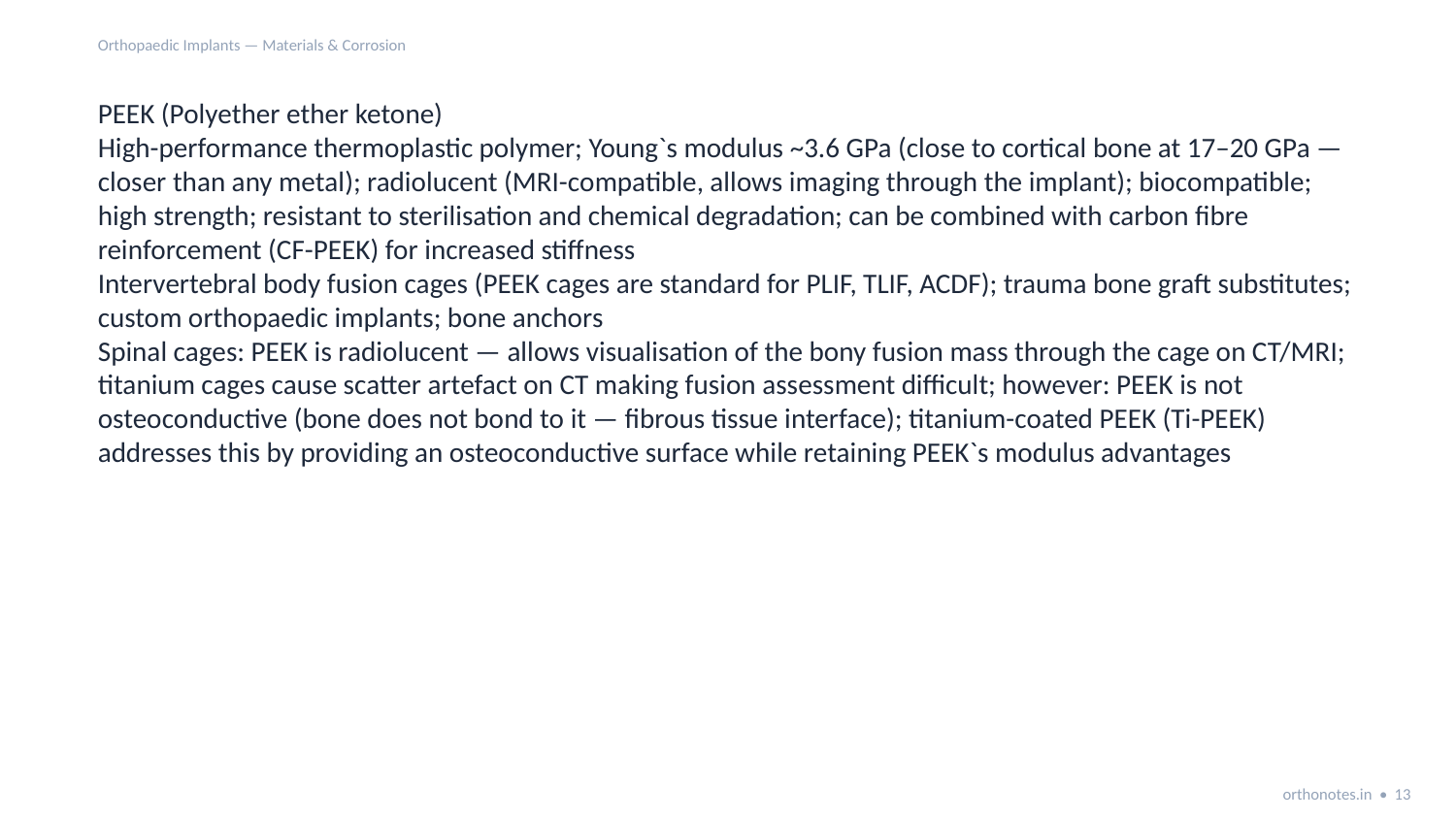

Orthopaedic Implants — Materials & Corrosion
PEEK (Polyether ether ketone)
High-performance thermoplastic polymer; Young`s modulus ~3.6 GPa (close to cortical bone at 17–20 GPa — closer than any metal); radiolucent (MRI-compatible, allows imaging through the implant); biocompatible; high strength; resistant to sterilisation and chemical degradation; can be combined with carbon fibre reinforcement (CF-PEEK) for increased stiffness
Intervertebral body fusion cages (PEEK cages are standard for PLIF, TLIF, ACDF); trauma bone graft substitutes; custom orthopaedic implants; bone anchors
Spinal cages: PEEK is radiolucent — allows visualisation of the bony fusion mass through the cage on CT/MRI; titanium cages cause scatter artefact on CT making fusion assessment difficult; however: PEEK is not osteoconductive (bone does not bond to it — fibrous tissue interface); titanium-coated PEEK (Ti-PEEK) addresses this by providing an osteoconductive surface while retaining PEEK`s modulus advantages
orthonotes.in  •  13